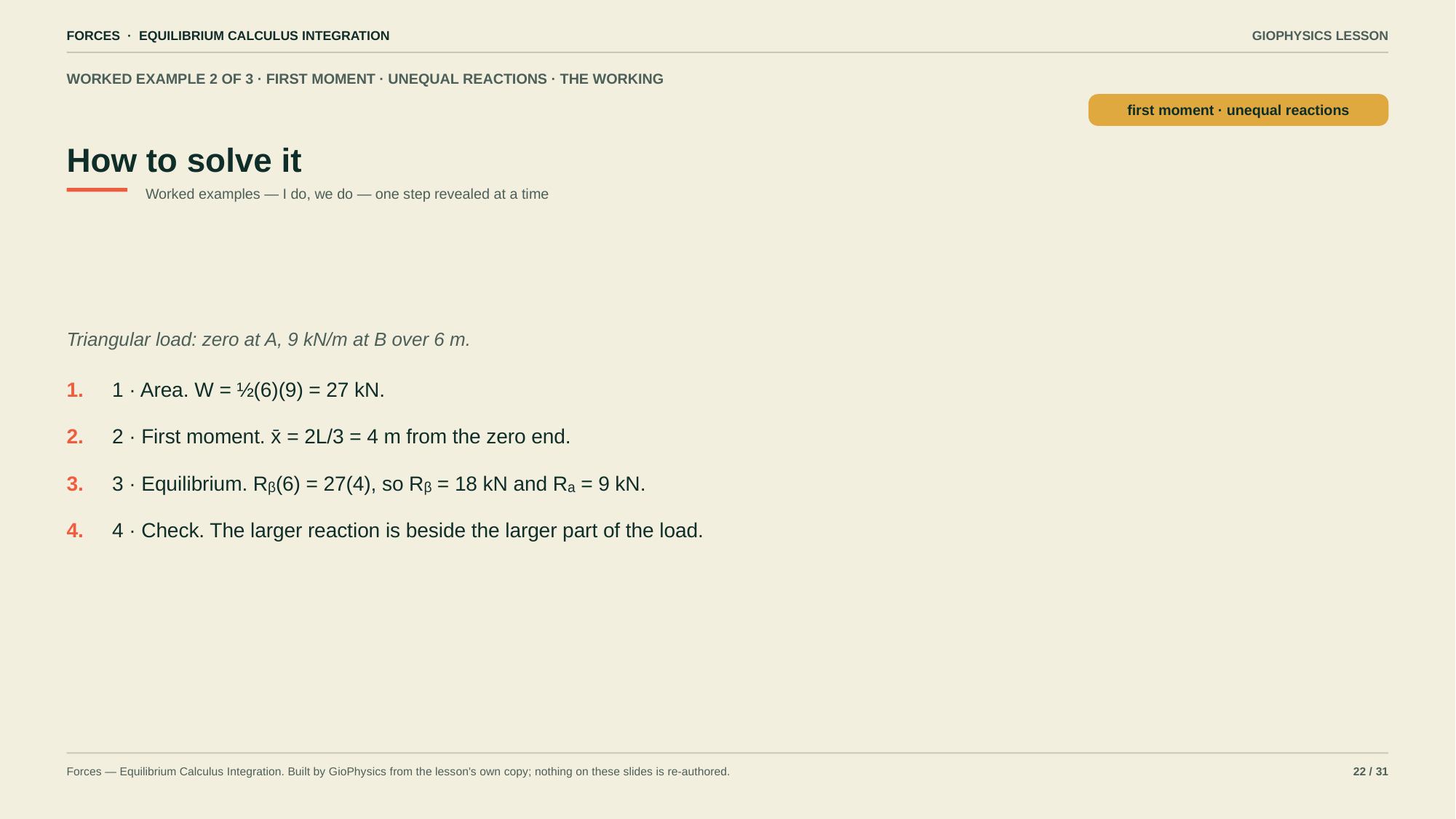

FORCES  ·  EQUILIBRIUM CALCULUS INTEGRATION
GIOPHYSICS LESSON

WORKED EXAMPLE 2 OF 3 · FIRST MOMENT · UNEQUAL REACTIONS · THE WORKING
How to solve it

first moment · unequal reactions
Worked examples — I do, we do — one step revealed at a time

Triangular load: zero at A, 9 kN/m at B over 6 m.
1.
1 · Area. W = ½(6)(9) = 27 kN.
2.
2 · First moment. x̄ = 2L/3 = 4 m from the zero end.
3.
3 · Equilibrium. Rᵦ(6) = 27(4), so Rᵦ = 18 kN and Rₐ = 9 kN.
4.
4 · Check. The larger reaction is beside the larger part of the load.

Forces — Equilibrium Calculus Integration. Built by GioPhysics from the lesson's own copy; nothing on these slides is re-authored.
22 / 31